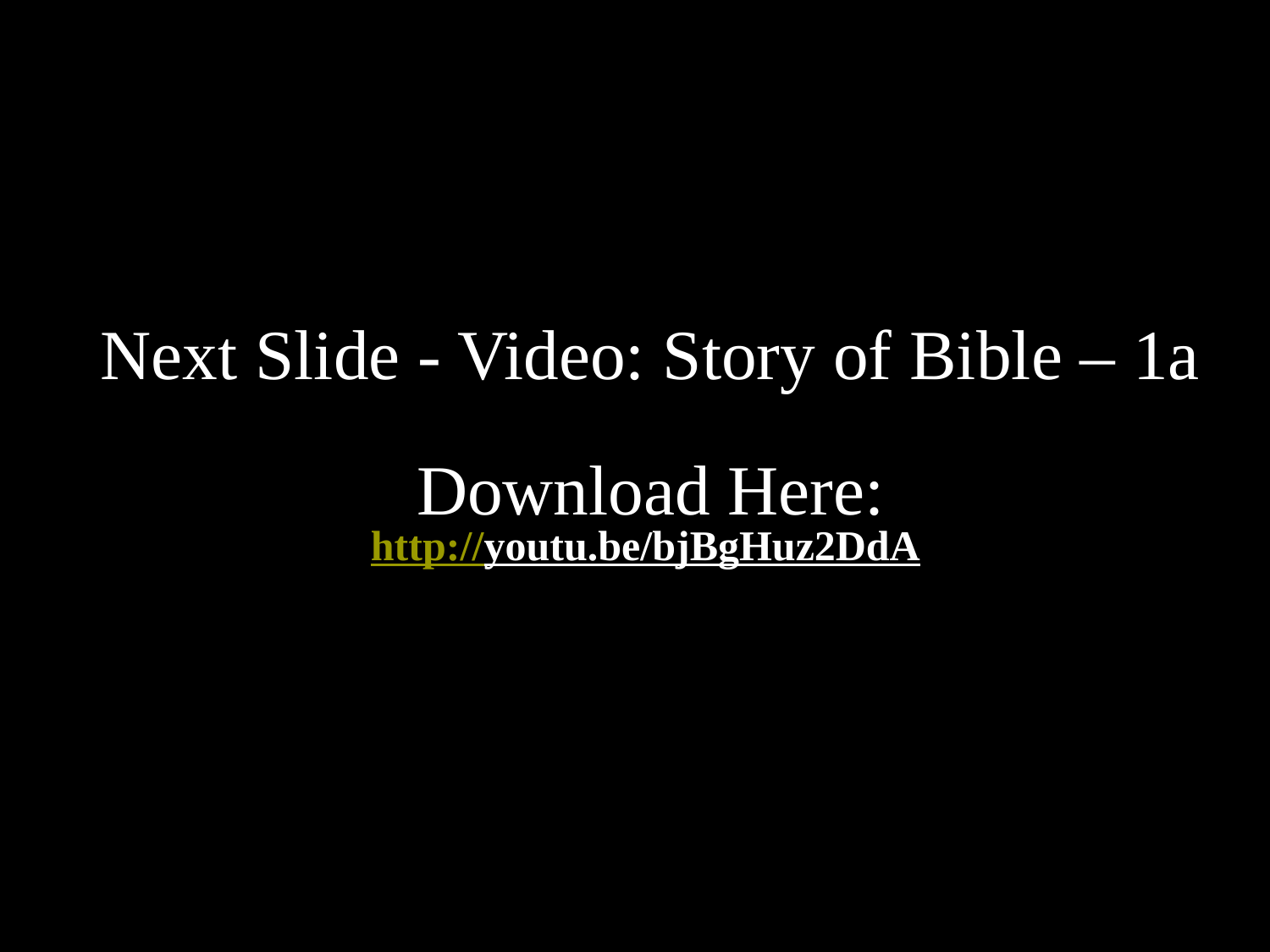

Next Slide - Video: Story of Bible – 1a
Download Here:
http://youtu.be/bjBgHuz2DdA